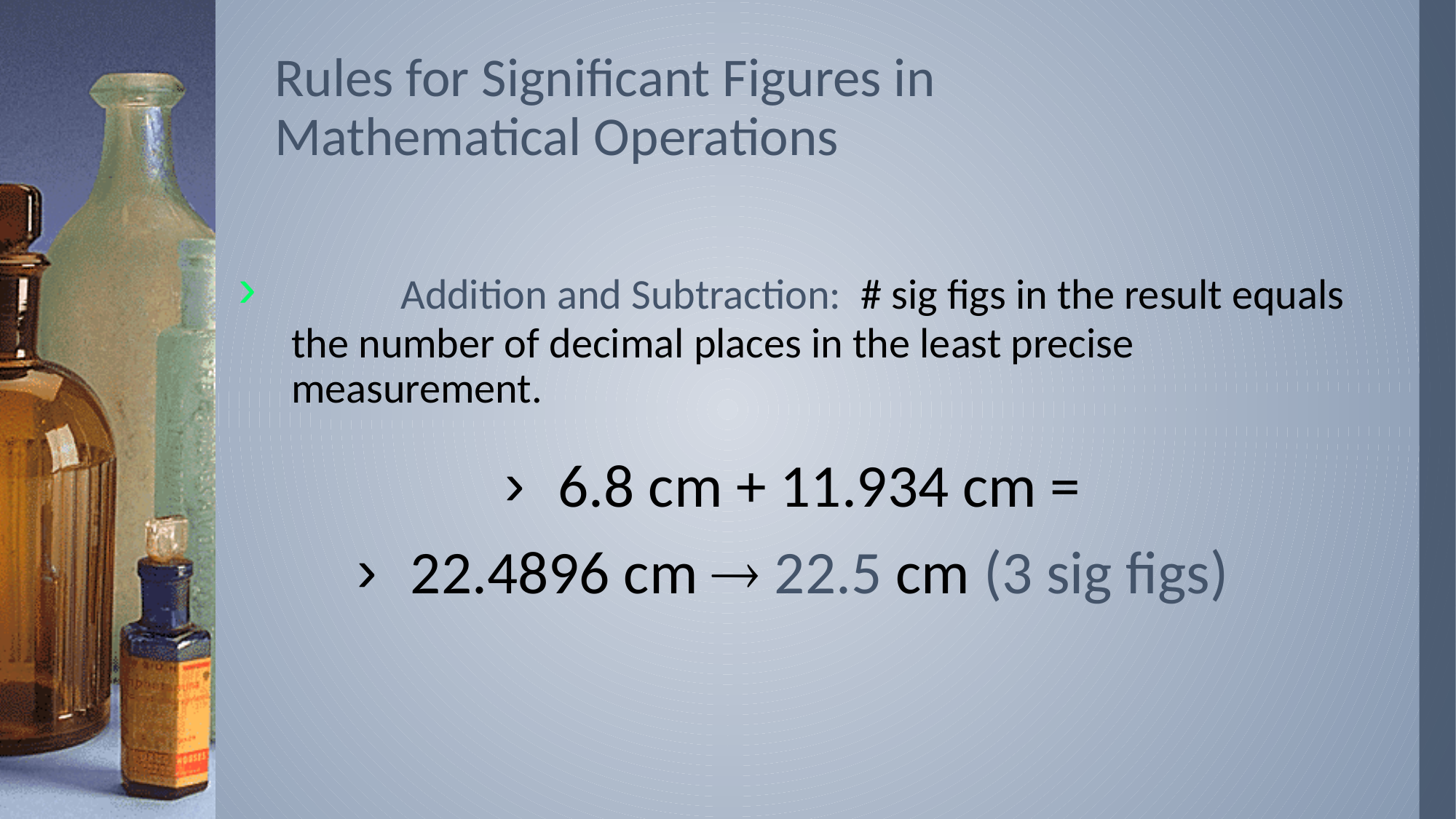

# Rules for Significant Figures in Mathematical Operations

	Addition and Subtraction:  # sig figs in the result equals the number of decimal places in the least precise measurement.
6.8 cm + 11.934 cm =
22.4896 cm → 22.5 cm (3 sig figs)